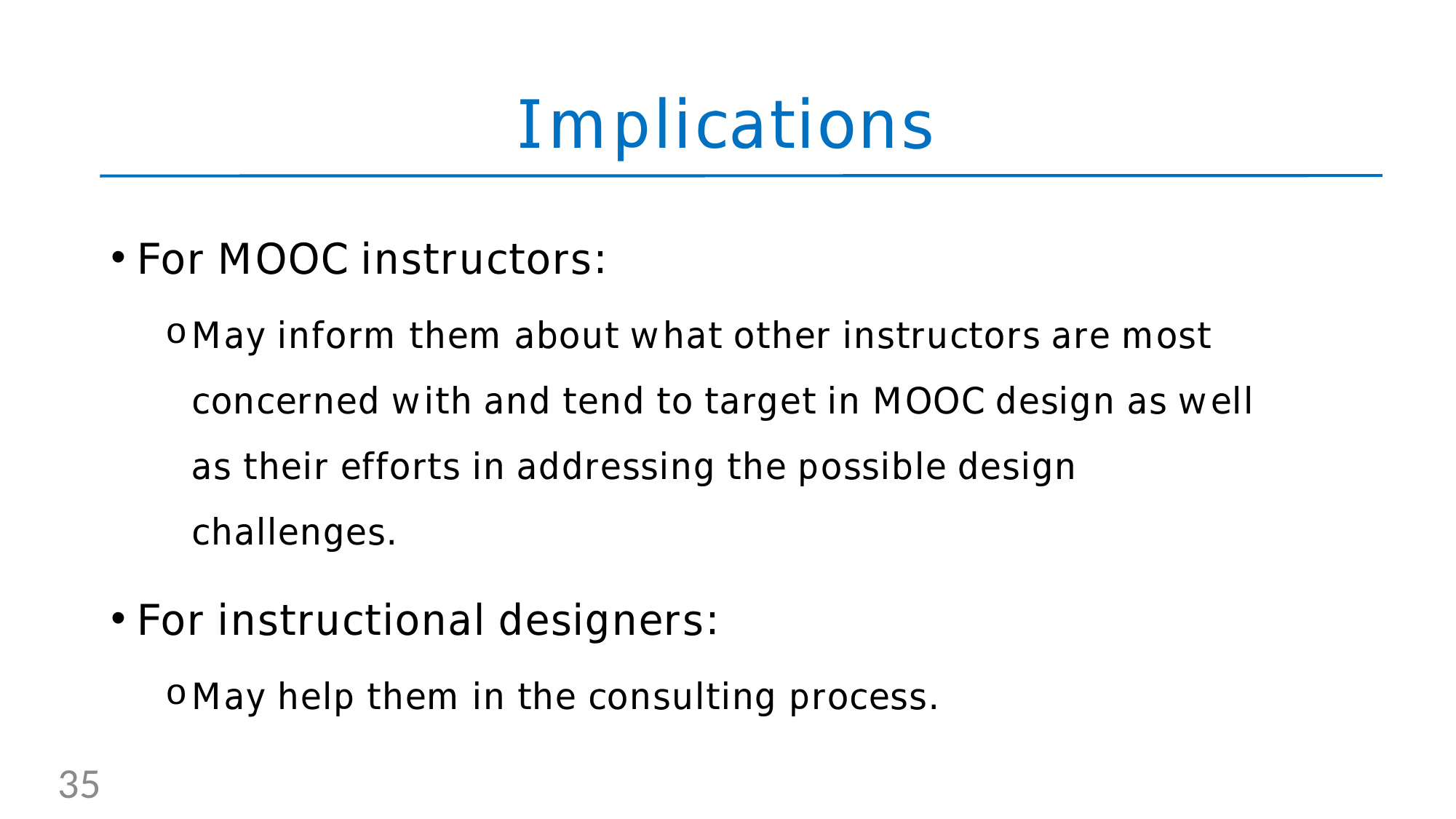

# Implications
For MOOC instructors:
May inform them about what other instructors are most concerned with and tend to target in MOOC design as well as their efforts in addressing the possible design challenges.
For instructional designers:
May help them in the consulting process.
35